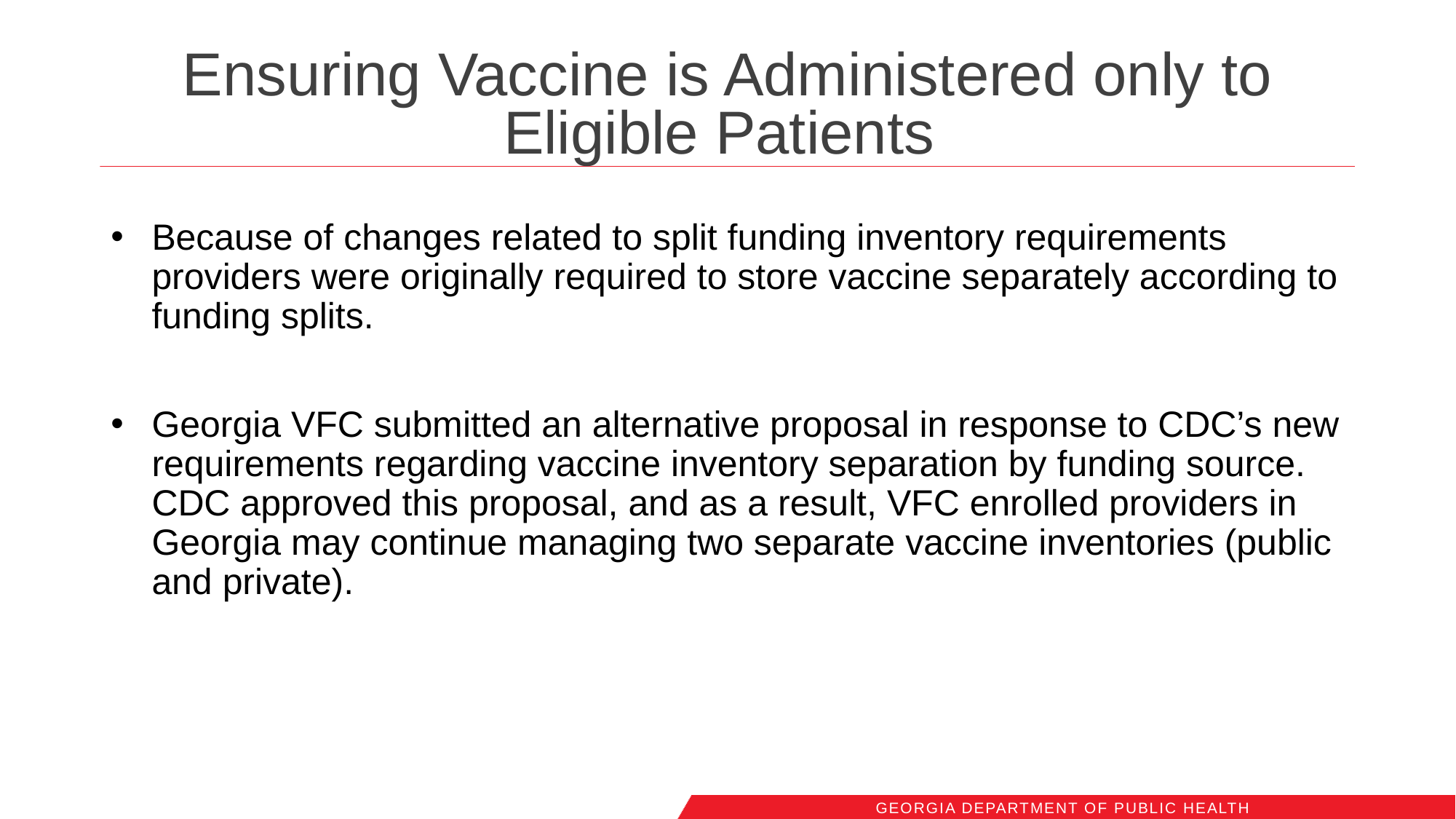

# Ensuring Vaccine is Administered only to Eligible Patients
Because of changes related to split funding inventory requirements providers were originally required to store vaccine separately according to funding splits.

Georgia VFC submitted an alternative proposal in response to CDC’s new requirements regarding vaccine inventory separation by funding source. CDC approved this proposal, and as a result, VFC enrolled providers in Georgia may continue managing two separate vaccine inventories (public and private).